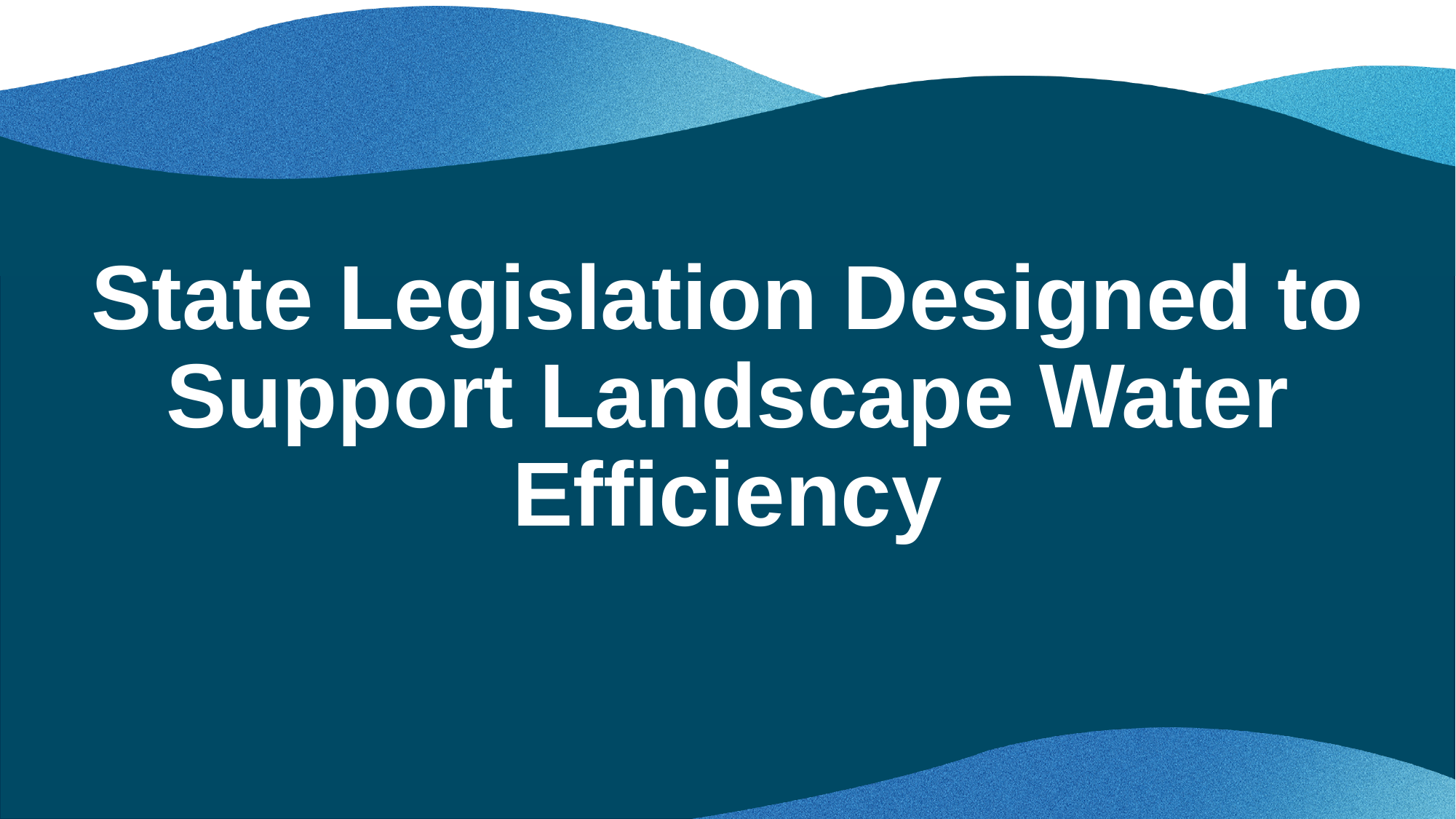

# State Legislation Designed to Support Landscape Water Efficiency